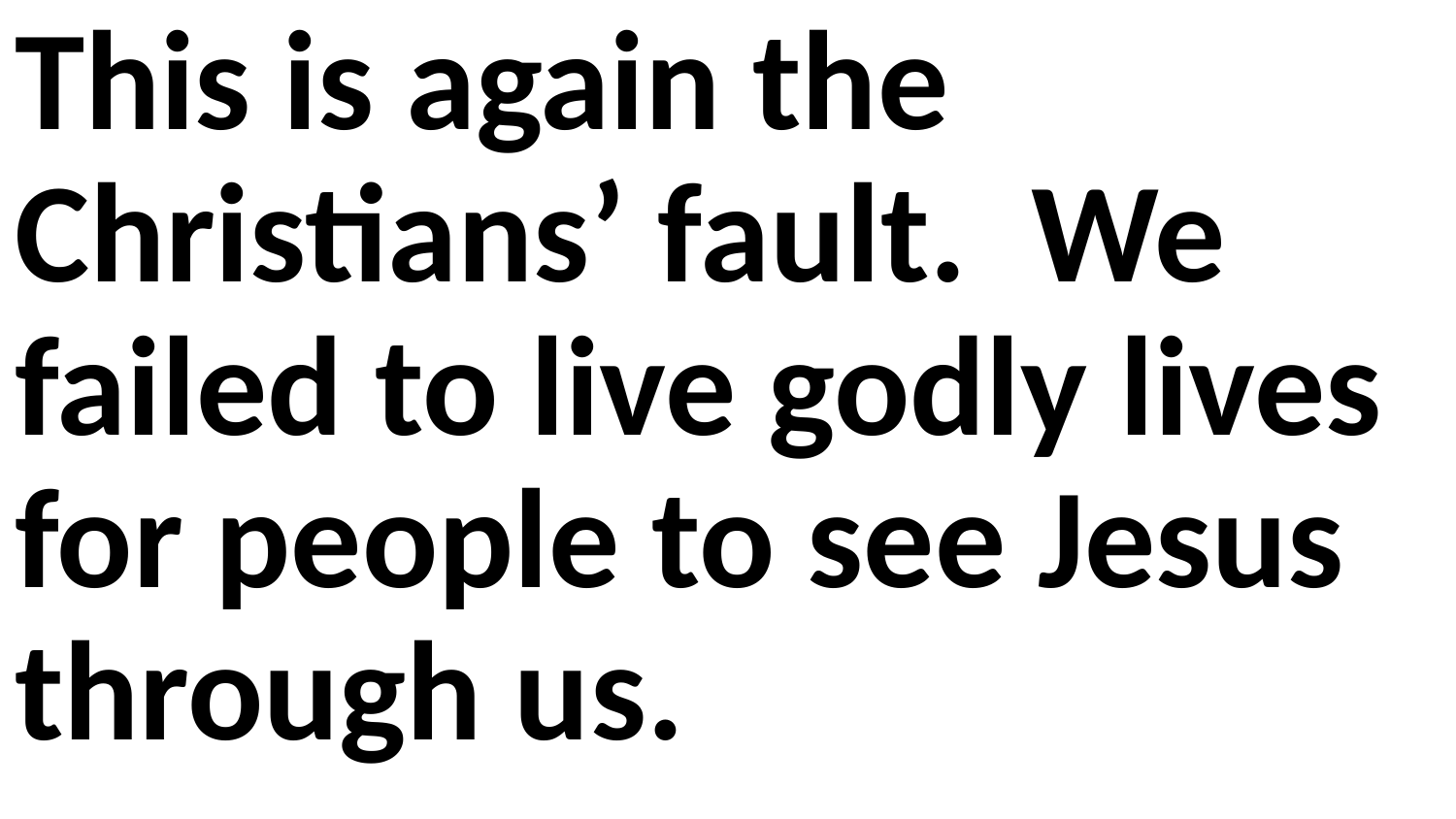

This is again the Christians’ fault.  We failed to live godly lives for people to see Jesus through us.